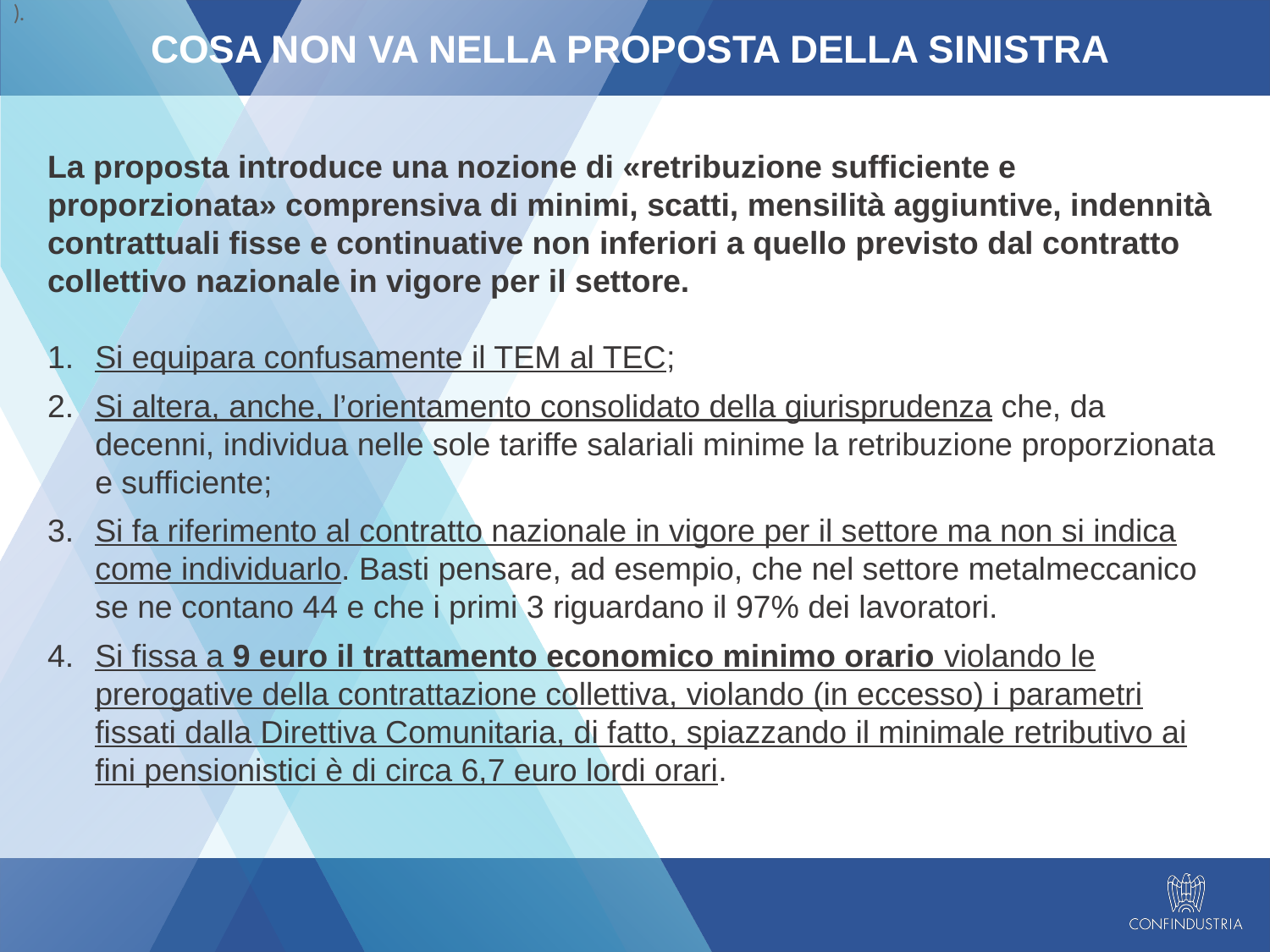

).

Cosa non va nella proposta della sinistra
La proposta introduce una nozione di «retribuzione sufficiente e proporzionata» comprensiva di minimi, scatti, mensilità aggiuntive, indennità contrattuali fisse e continuative non inferiori a quello previsto dal contratto collettivo nazionale in vigore per il settore.

Si equipara confusamente il TEM al TEC;
Si altera, anche, l’orientamento consolidato della giurisprudenza che, da decenni, individua nelle sole tariffe salariali minime la retribuzione proporzionata e sufficiente;
Si fa riferimento al contratto nazionale in vigore per il settore ma non si indica come individuarlo. Basti pensare, ad esempio, che nel settore metalmeccanico se ne contano 44 e che i primi 3 riguardano il 97% dei lavoratori.
Si fissa a 9 euro il trattamento economico minimo orario violando le prerogative della contrattazione collettiva, violando (in eccesso) i parametri fissati dalla Direttiva Comunitaria, di fatto, spiazzando il minimale retributivo ai fini pensionistici è di circa 6,7 euro lordi orari.

20